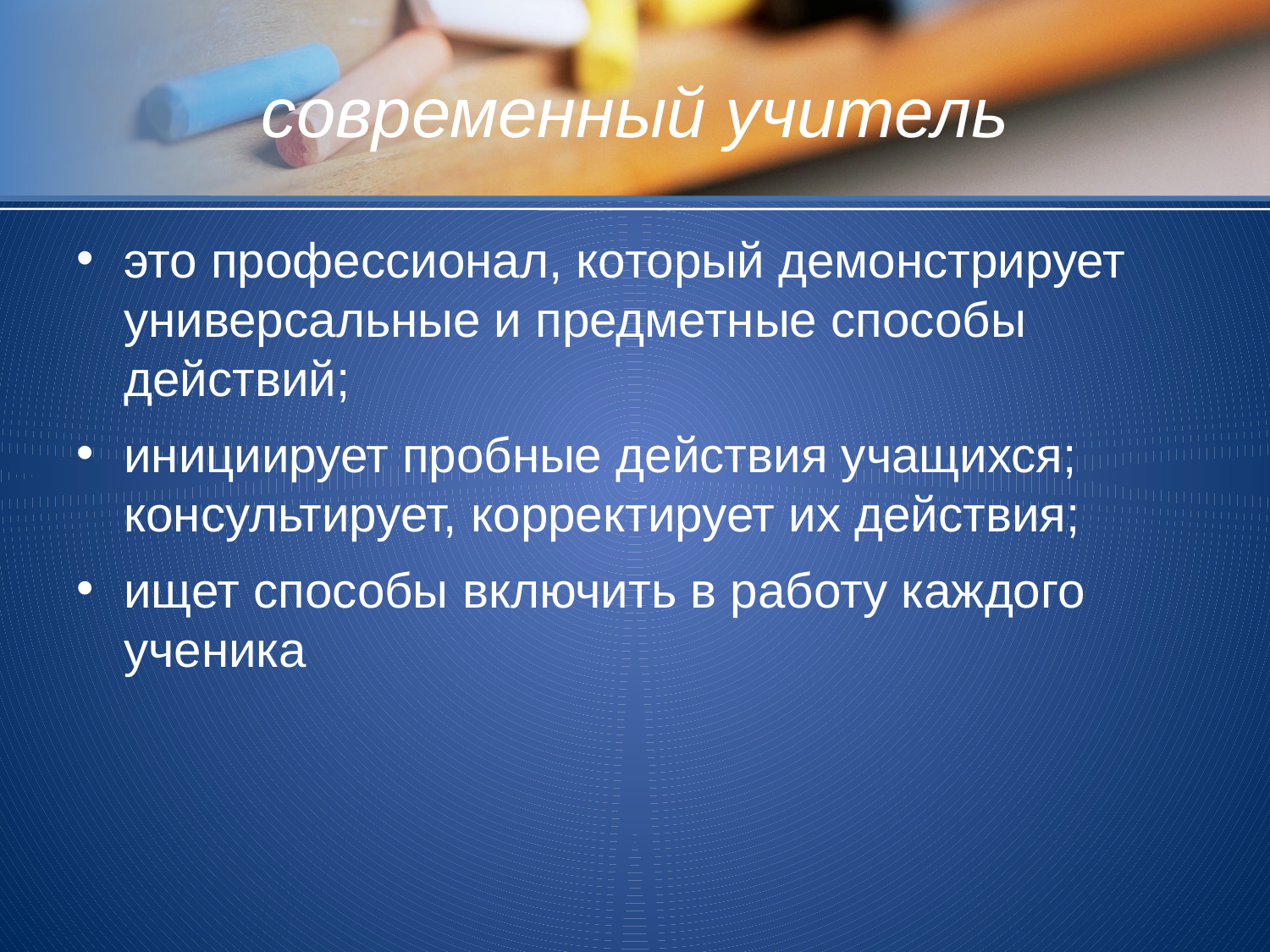

# современный учитель
это профессионал, который демонстрирует универсальные и предметные способы действий;
инициирует пробные действия учащихся; консультирует, корректирует их действия;
ищет способы включить в работу каждого ученика